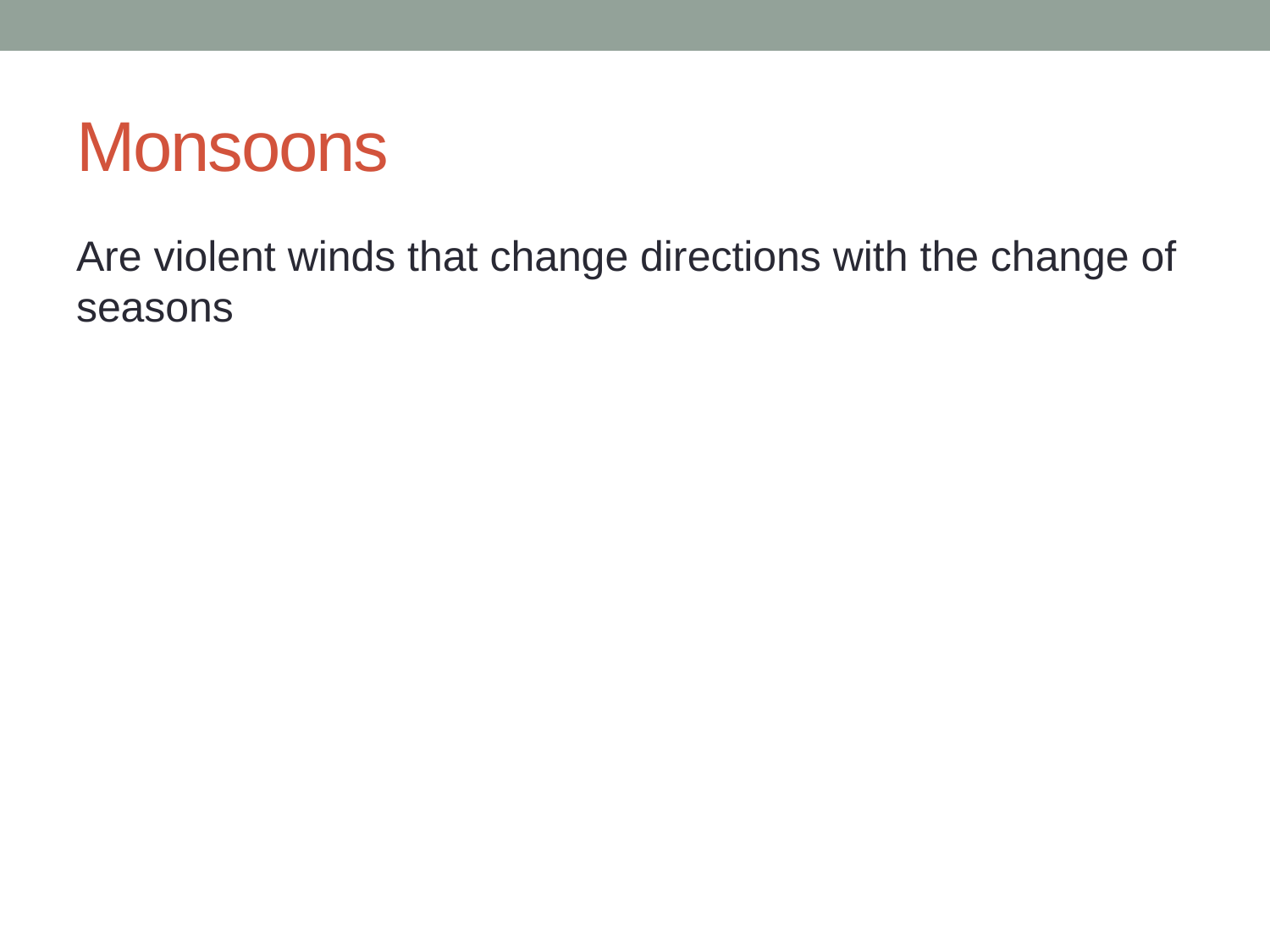

# Monsoons
Are violent winds that change directions with the change of seasons